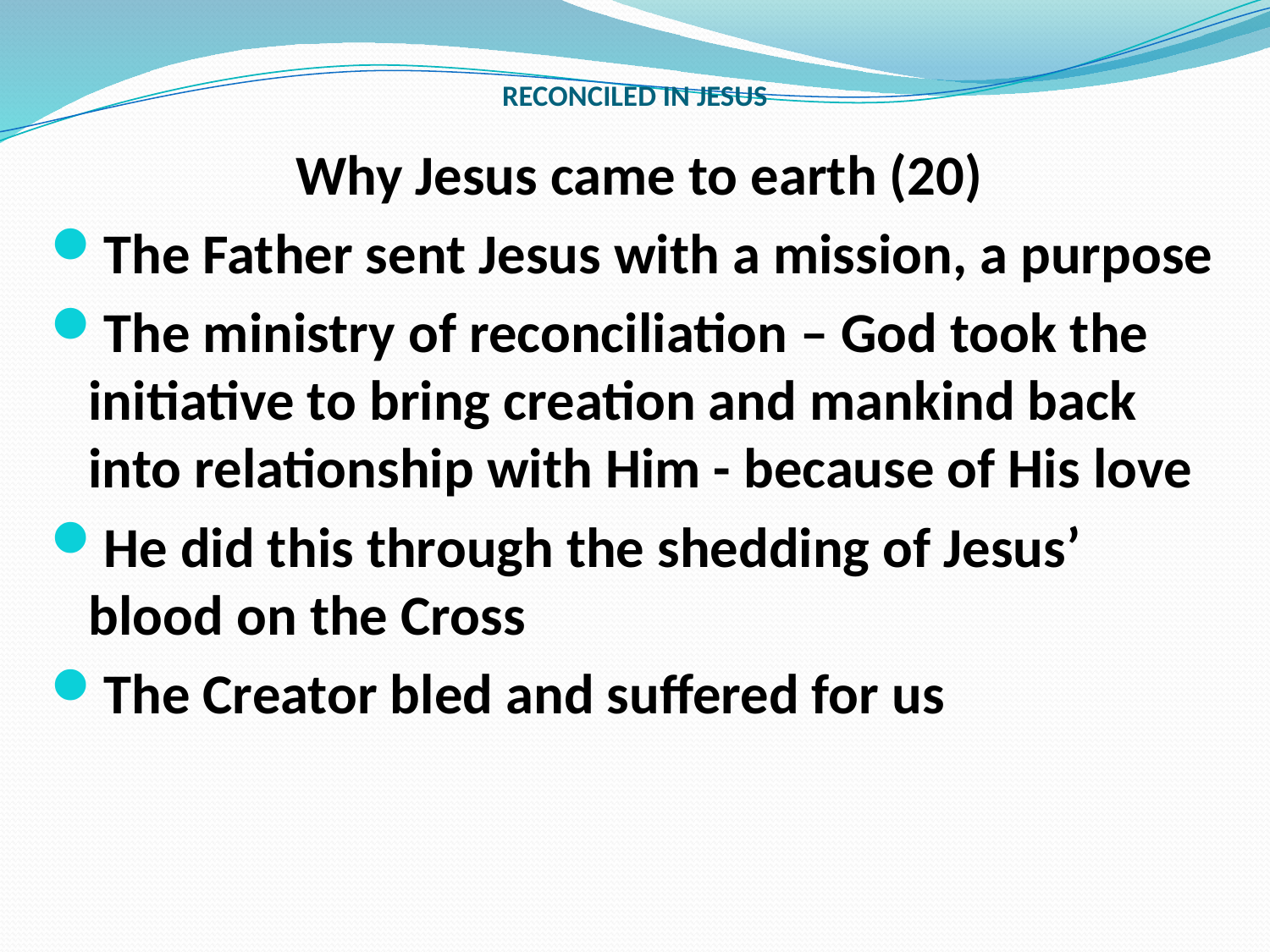

# RECONCILED IN JESUS
Why Jesus came to earth (20)
The Father sent Jesus with a mission, a purpose
The ministry of reconciliation – God took the initiative to bring creation and mankind back into relationship with Him - because of His love
He did this through the shedding of Jesus’ blood on the Cross
The Creator bled and suffered for us